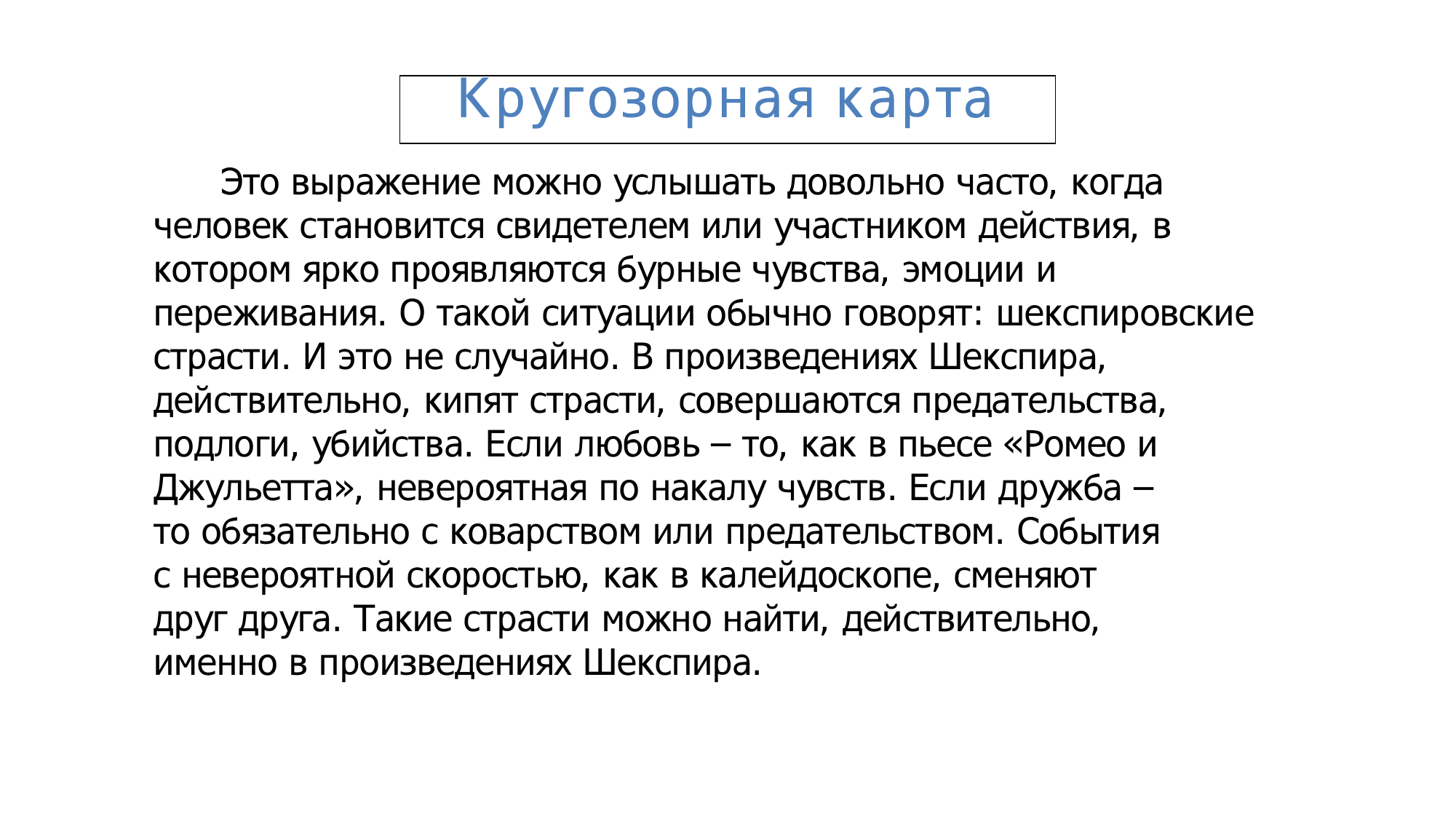

| Кругозорная карта |
| --- |
      Это выражение можно услышать довольно часто, когда человек становится свидетелем или участником действия, в котором ярко проявляются бурные чувства, эмоции и переживания. О такой ситуации обычно говорят: шекспировские страсти. И это не случайно. В произведениях Шекспира, действительно, кипят страсти, совершаются предательства, подлоги, убийства. Если любовь – то, как в пьесе «Ромео и Джульетта», невероятная по накалу чувств. Если дружба –
то обязательно с коварством или предательством. События
с невероятной скоростью, как в калейдоскопе, сменяют
друг друга. Такие страсти можно найти, действительно,
именно в произведениях Шекспира.